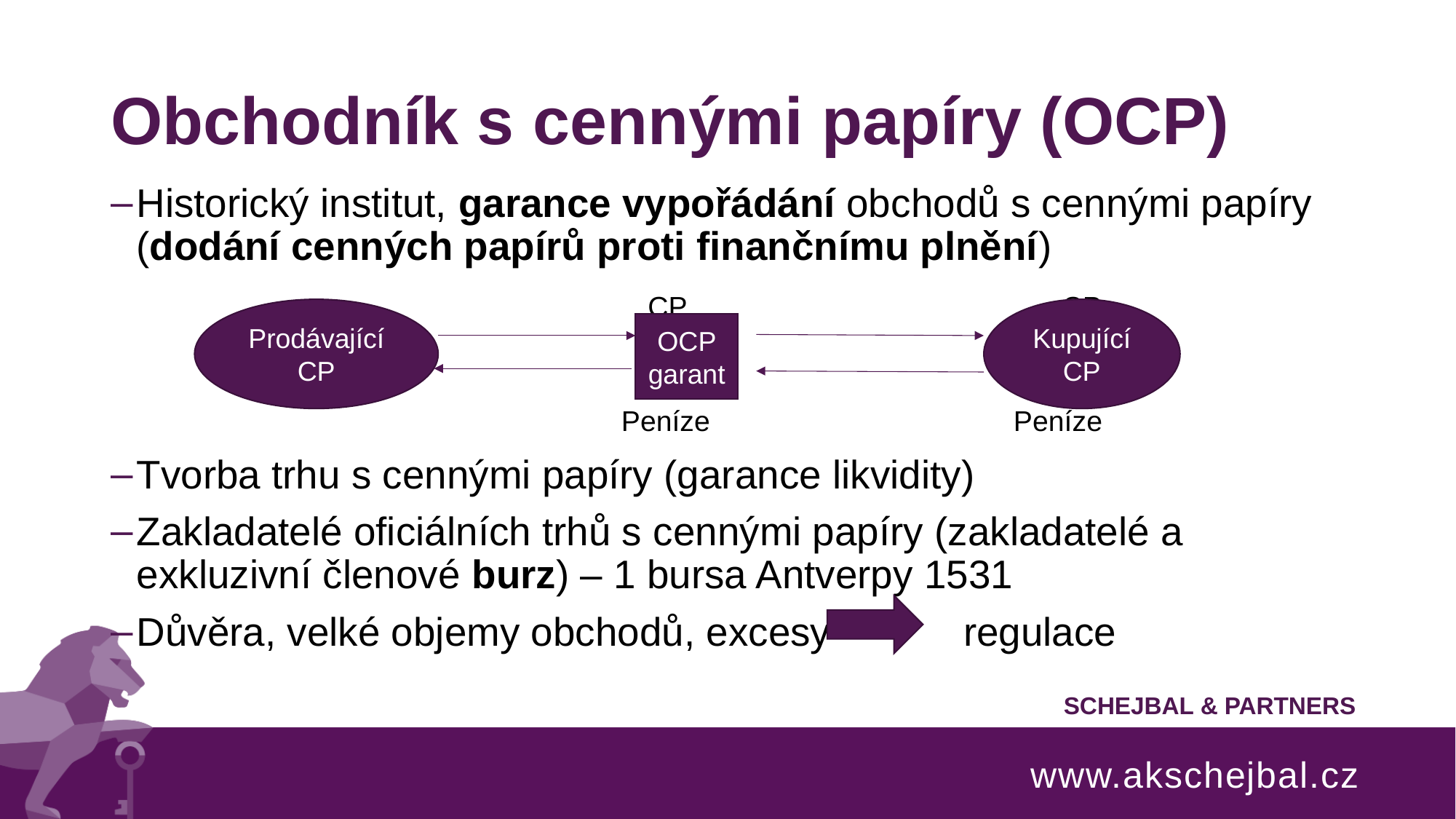

# Obchodník s cennými papíry (OCP)
Historický institut, garance vypořádání obchodů s cennými papíry (dodání cenných papírů proti finančnímu plnění)
                                                         CP                                               CP

                                              Peníze                                      Peníze
Tvorba trhu s cennými papíry (garance likvidity)
Zakladatelé oficiálních trhů s cennými papíry (zakladatelé a exkluzivní členové burz) – 1 bursa Antverpy 1531
Důvěra, velké objemy obchodů, excesy            regulace

Prodávající CP
Kupující CP
OCP
garant

www.akschejbal.cz